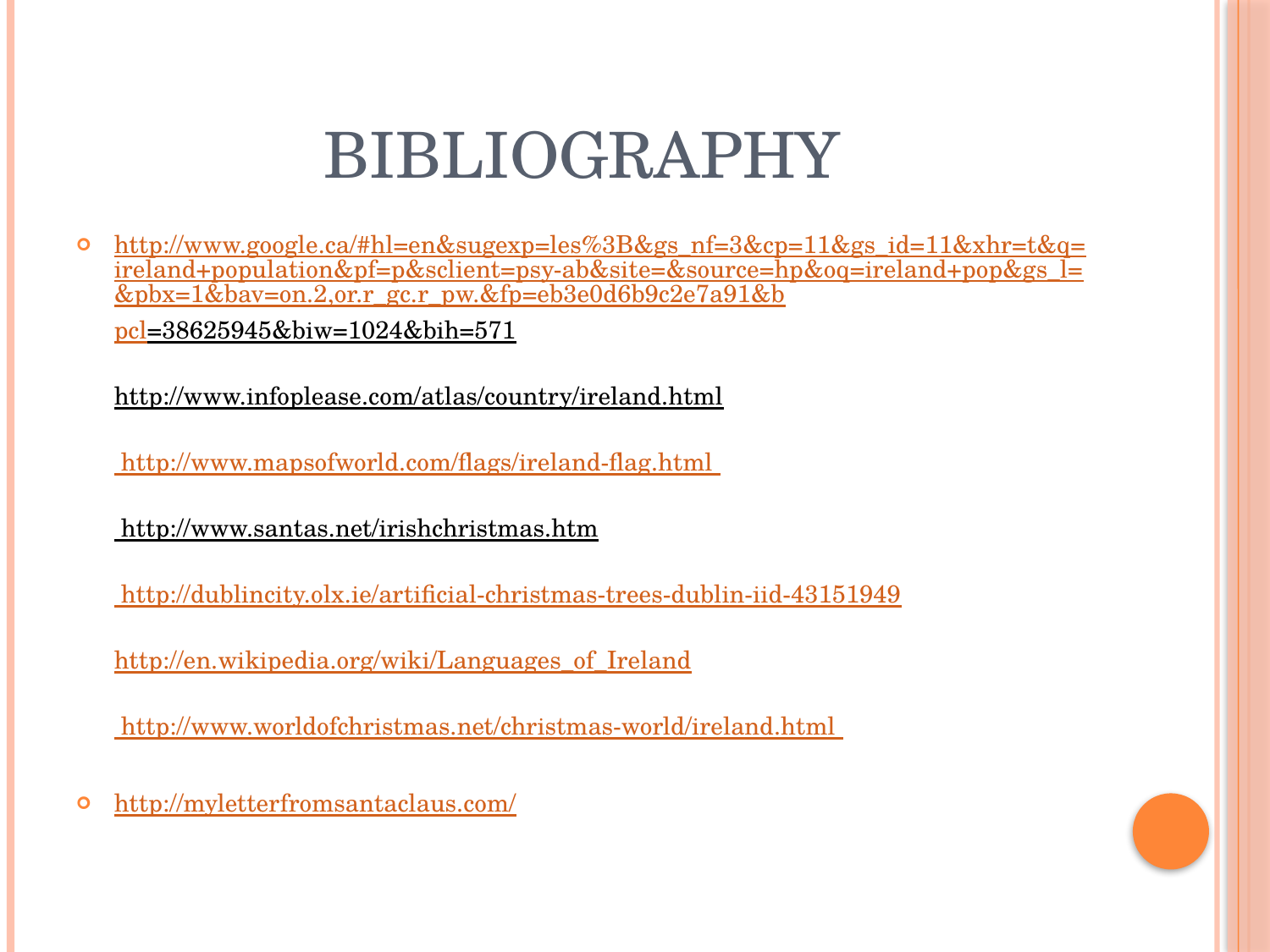

# bibliography
http://www.google.ca/#hl=en&sugexp=les%3B&gs_nf=3&cp=11&gs_id=11&xhr=t&q=ireland+population&pf=p&sclient=psy-ab&site=&source=hp&oq=ireland+pop&gs_l=&pbx=1&bav=on.2,or.r_gc.r_pw.&fp=eb3e0d6b9c2e7a91&b
pcl=38625945&biw=1024&bih=571
http://www.infoplease.com/atlas/country/ireland.html
 http://www.mapsofworld.com/flags/ireland-flag.html
 http://www.santas.net/irishchristmas.htm
 http://dublincity.olx.ie/artificial-christmas-trees-dublin-iid-43151949
http://en.wikipedia.org/wiki/Languages_of_Ireland
 http://www.worldofchristmas.net/christmas-world/ireland.html
http://myletterfromsantaclaus.com/